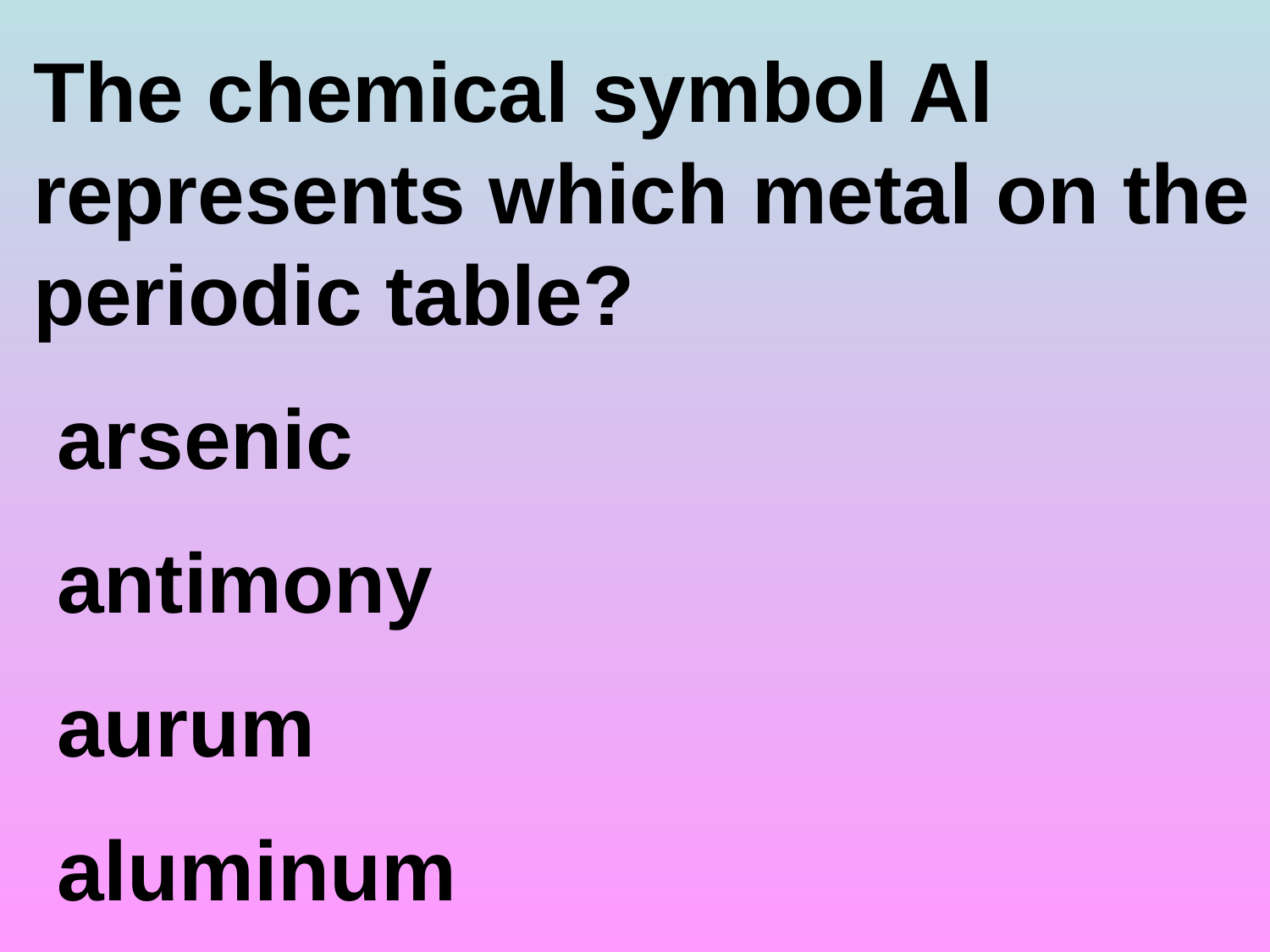

The chemical symbol Al represents which metal on the periodic table?
 arsenic
 antimony
 aurum
 aluminum